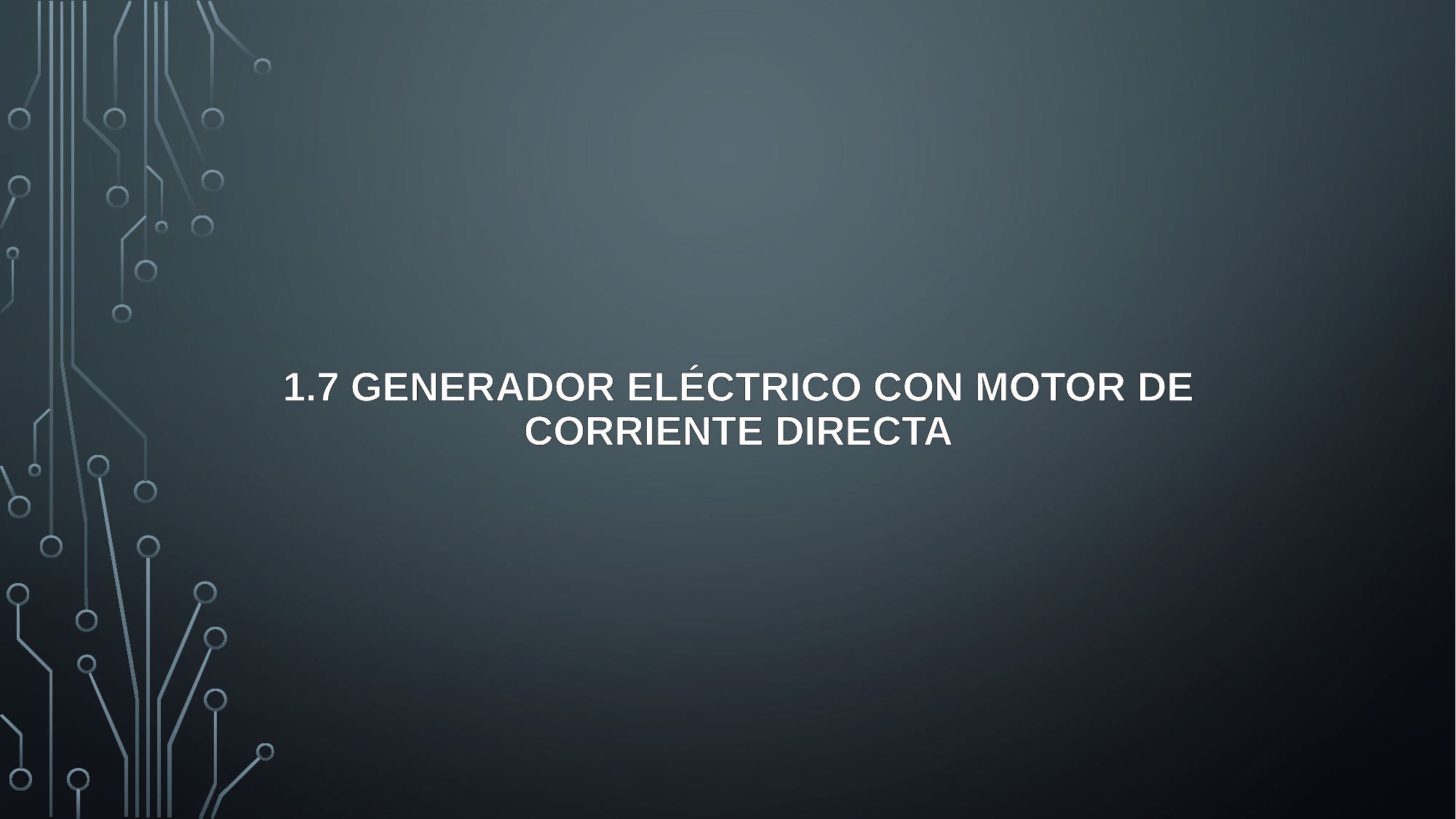

# 1.7 GENERADOR ELÉCTRICO CON MOTOR DE CORRIENTE DIRECTA